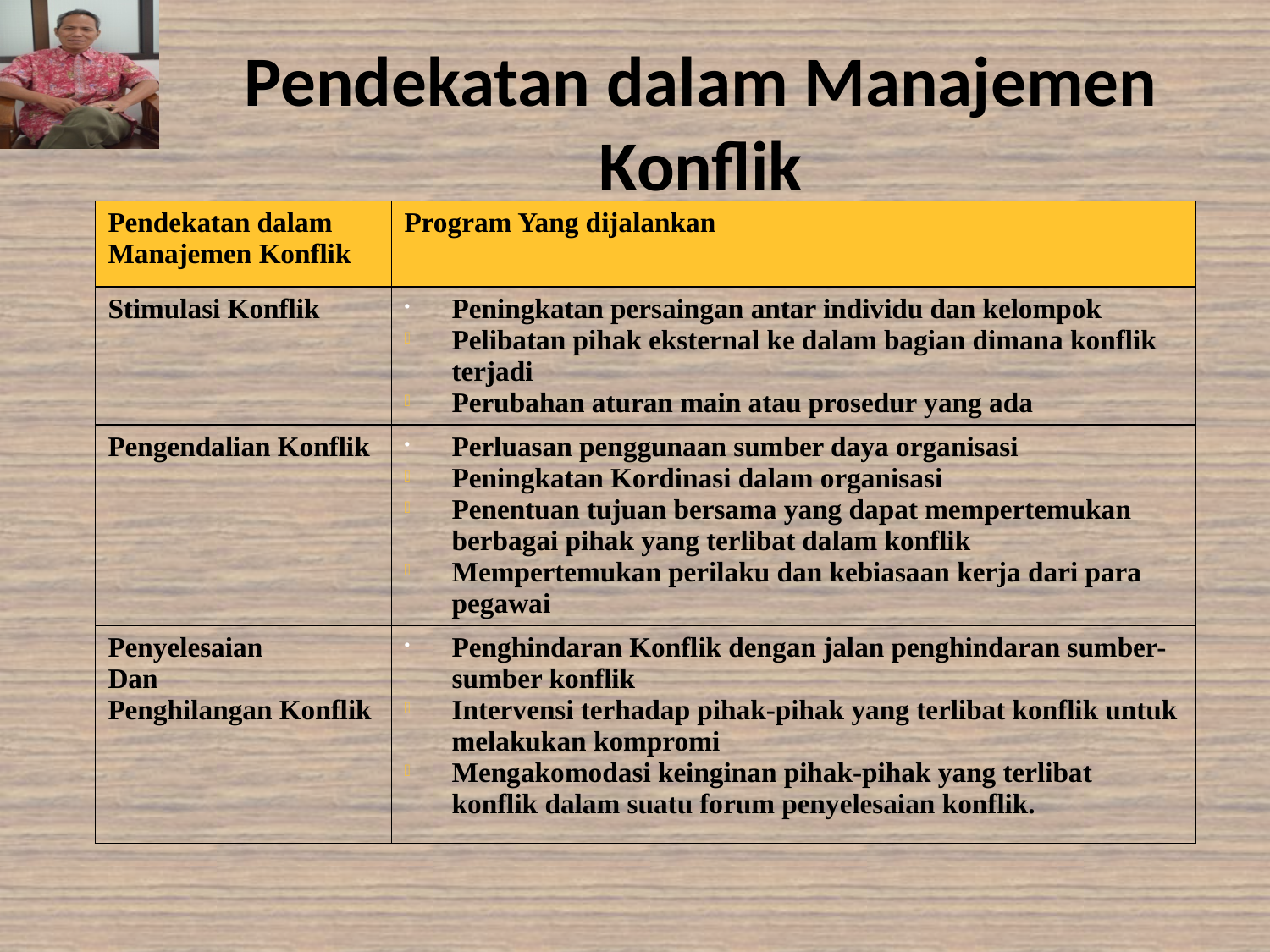

# Pendekatan dalam Manajemen Konflik
| Pendekatan dalam Manajemen Konflik | Program Yang dijalankan |
| --- | --- |
| Stimulasi Konflik | Peningkatan persaingan antar individu dan kelompok Pelibatan pihak eksternal ke dalam bagian dimana konflik terjadi Perubahan aturan main atau prosedur yang ada |
| Pengendalian Konflik | Perluasan penggunaan sumber daya organisasi Peningkatan Kordinasi dalam organisasi Penentuan tujuan bersama yang dapat mempertemukan berbagai pihak yang terlibat dalam konflik Mempertemukan perilaku dan kebiasaan kerja dari para pegawai |
| Penyelesaian Dan Penghilangan Konflik | Penghindaran Konflik dengan jalan penghindaran sumber-sumber konflik Intervensi terhadap pihak-pihak yang terlibat konflik untuk melakukan kompromi Mengakomodasi keinginan pihak-pihak yang terlibat konflik dalam suatu forum penyelesaian konflik. |